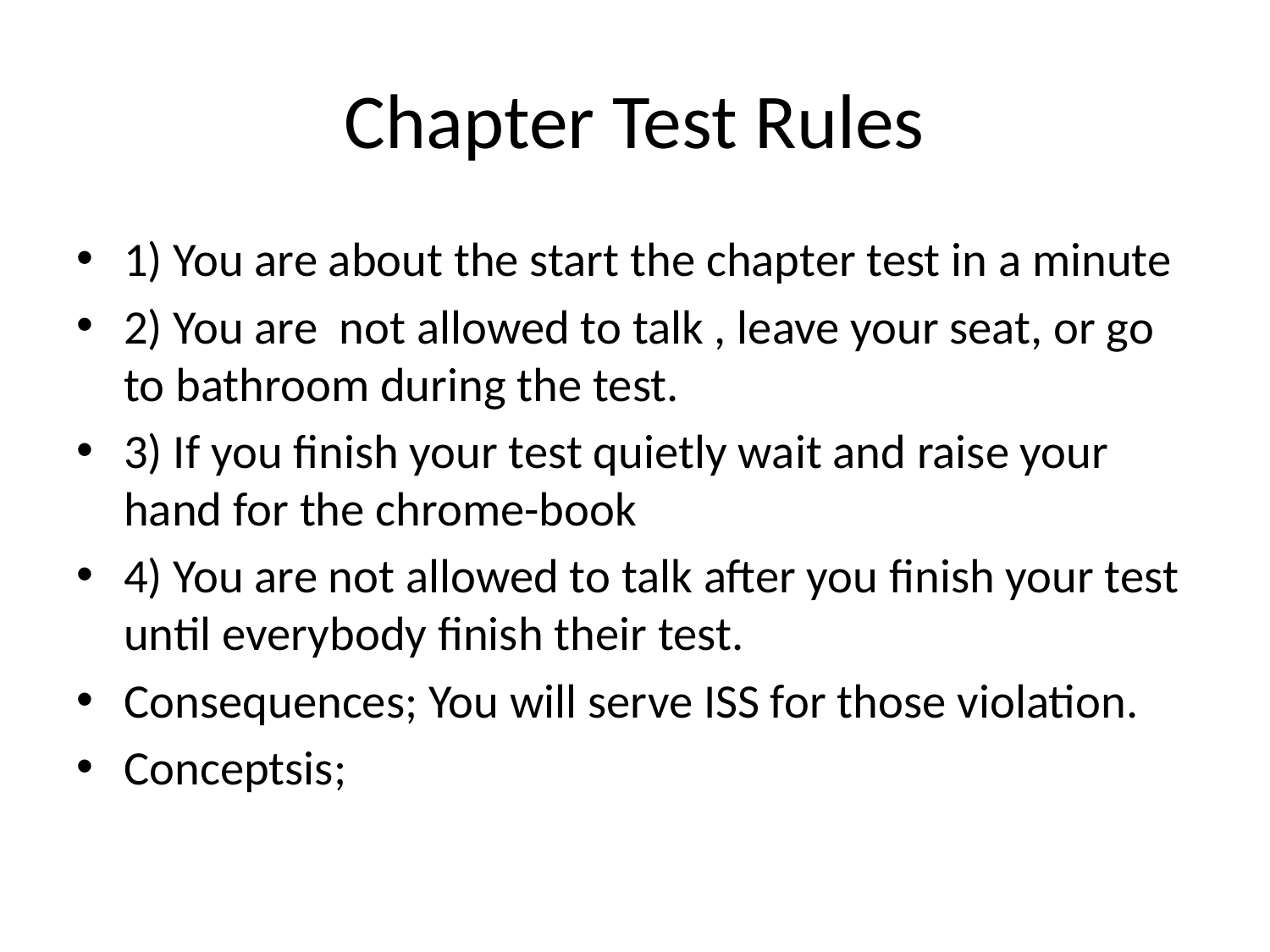

# Chapter Test Rules
1) You are about the start the chapter test in a minute
2) You are  not allowed to talk , leave your seat, or go to bathroom during the test.
3) If you finish your test quietly wait and raise your hand for the chrome-book
4) You are not allowed to talk after you finish your test until everybody finish their test.
Consequences; You will serve ISS for those violation.
Conceptsis;